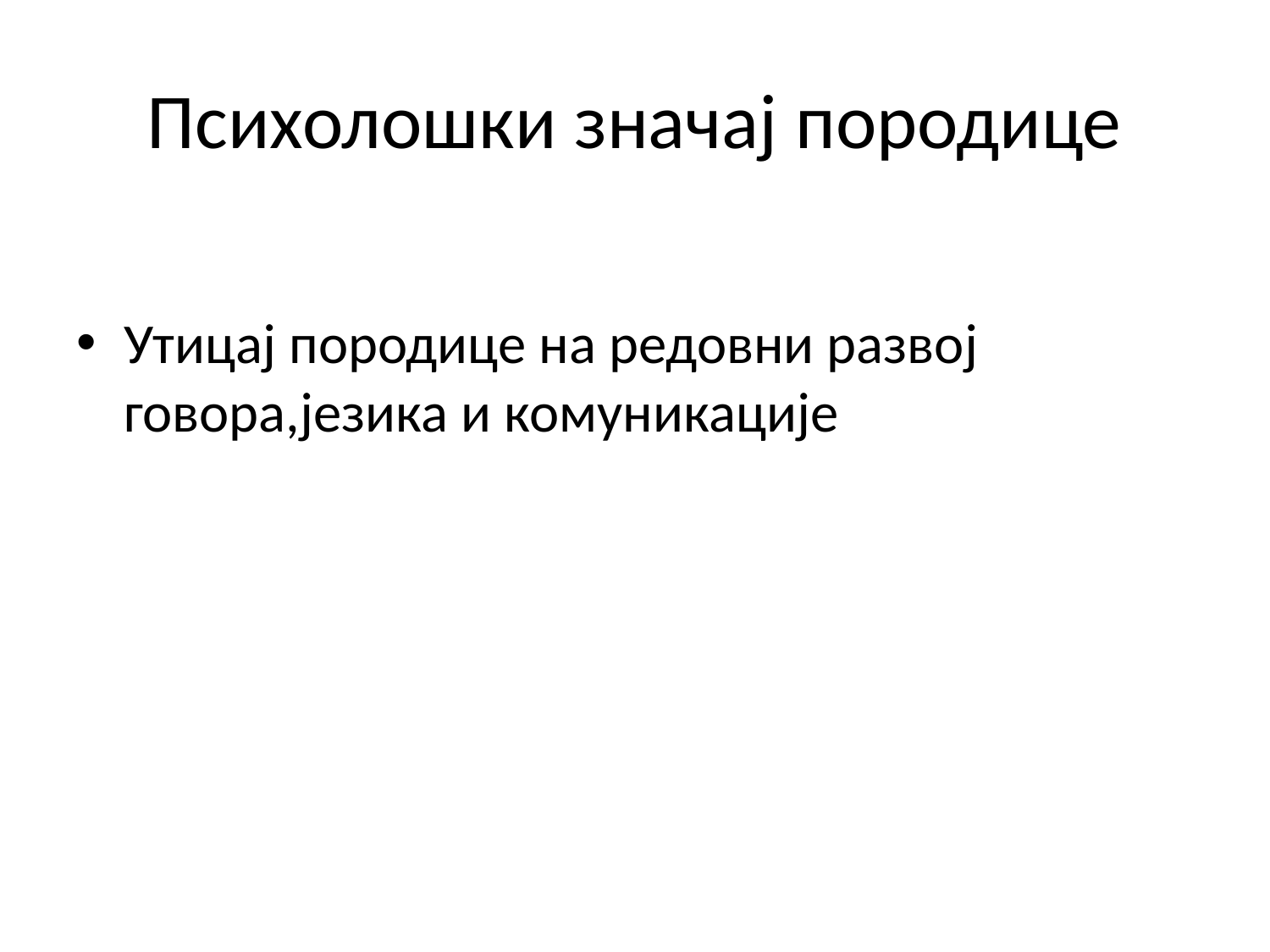

# Психолошки значај породице

Утицај породице на редовни развој говора,језика и комуникације